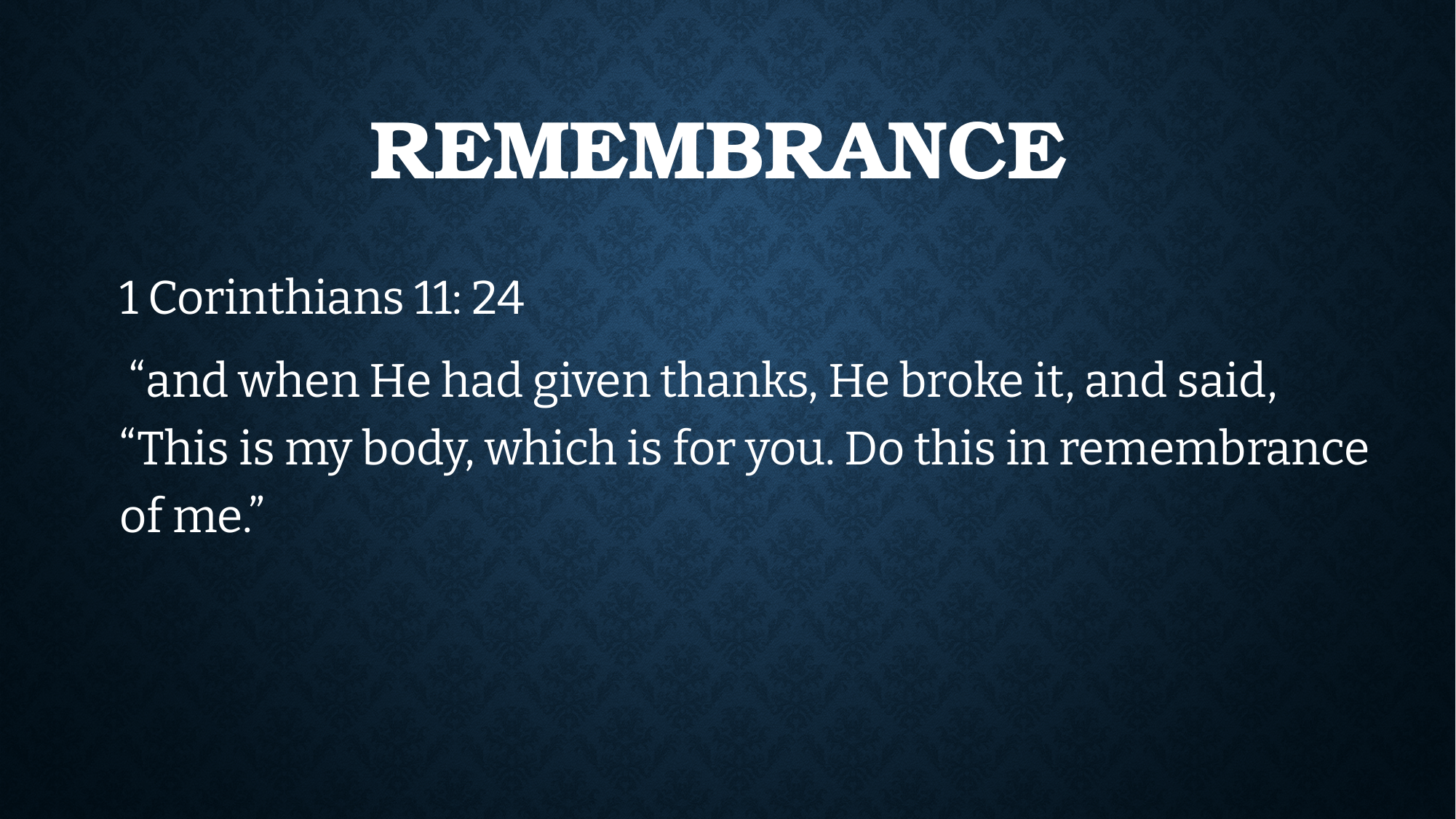

# Remembrance
1 Corinthians 11: 24
 “and when He had given thanks, He broke it, and said, “This is my body, which is for you. Do this in remembrance of me.”